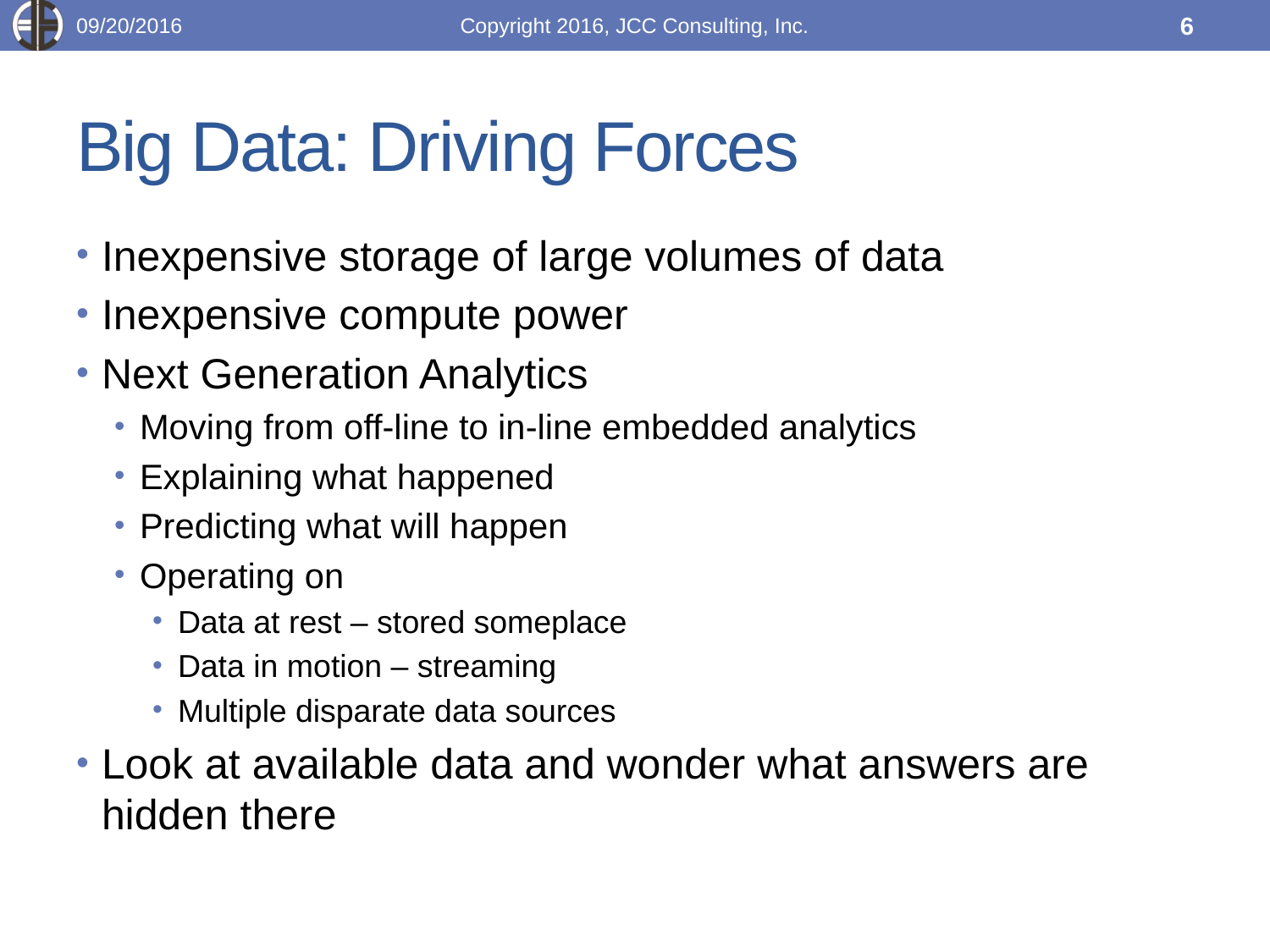

09/20/2016
Copyright 2016, JCC Consulting, Inc.
6
# Big Data: Driving Forces
Inexpensive storage of large volumes of data
Inexpensive compute power
Next Generation Analytics
Moving from off-line to in-line embedded analytics
Explaining what happened
Predicting what will happen
Operating on
Data at rest – stored someplace
Data in motion – streaming
Multiple disparate data sources
Look at available data and wonder what answers are hidden there